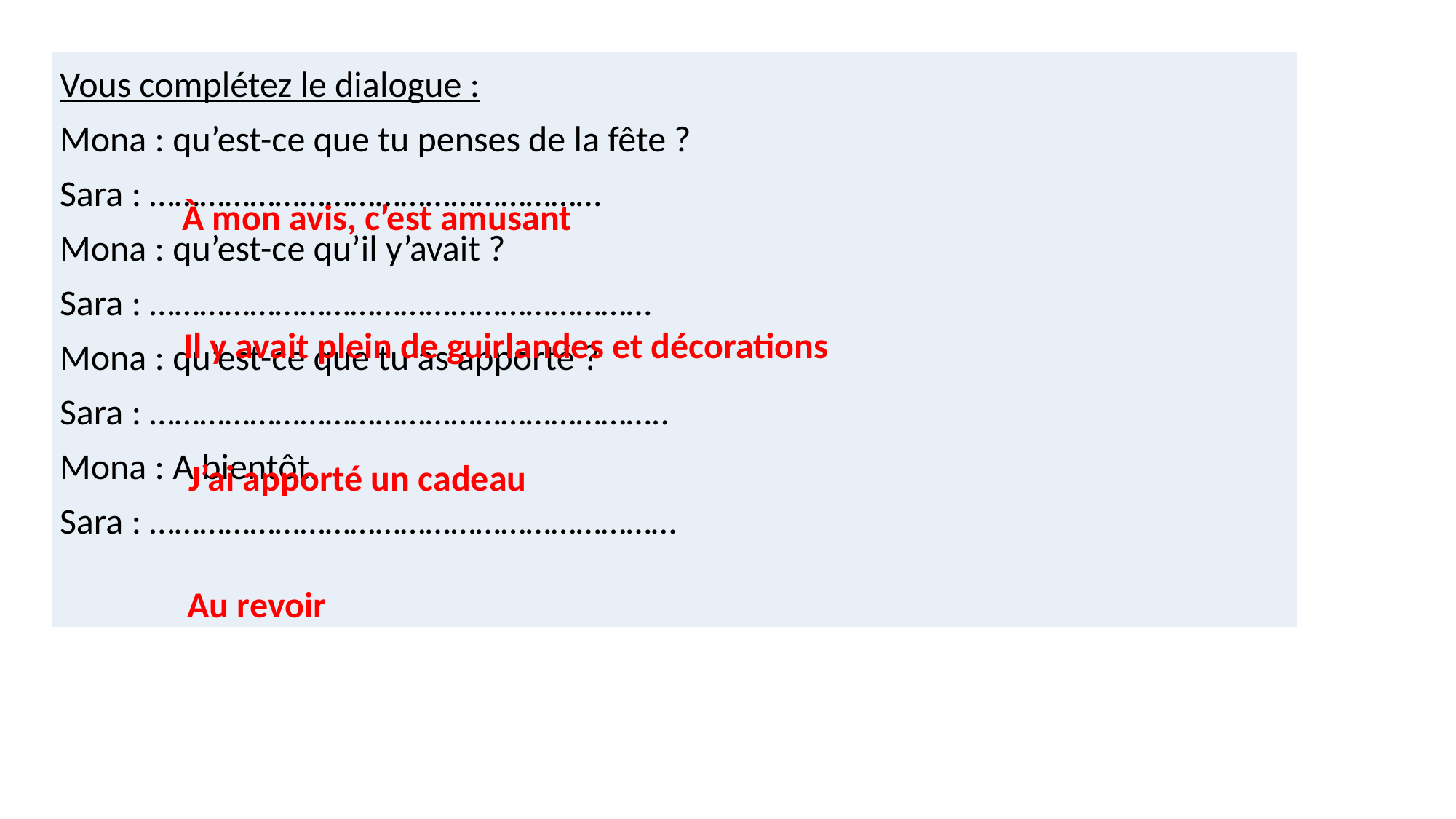

| Vous complétez le dialogue : Mona : qu’est-ce que tu penses de la fête ? Sara : ……………………………………………… Mona : qu’est-ce qu’il y’avait ? Sara : …………………………………………………… Mona : qu’est-ce que tu as apporté ? Sara : …………………………………………………….. Mona : A bientôt. Sara : ……………………………………………………… |
| --- |
À mon avis, c’est amusant
Il y avait plein de guirlandes et décorations
J’ai apporté un cadeau
Au revoir